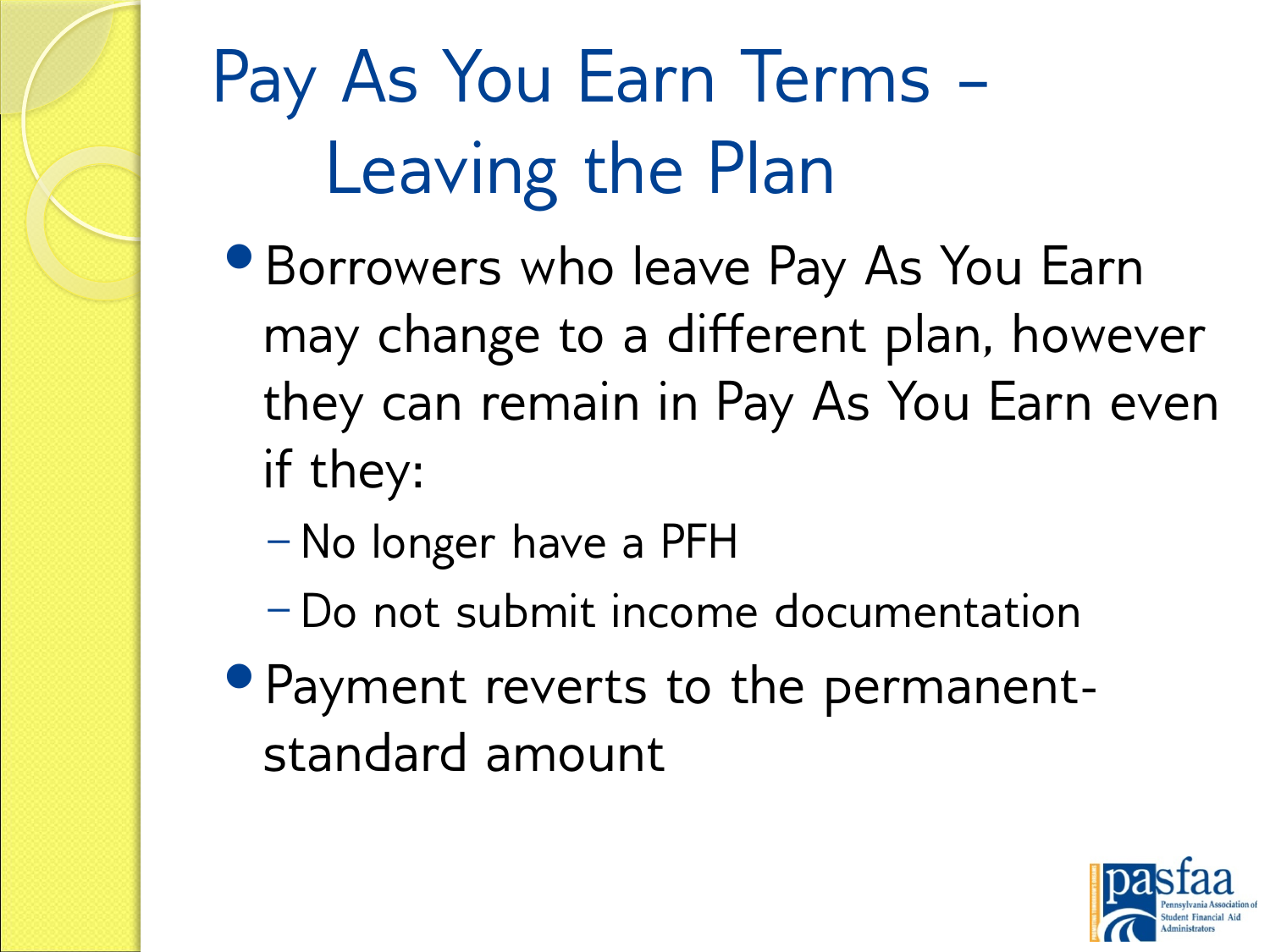

# Pay As You Earn Terms –                Leaving the Plan
Borrowers who leave Pay As You Earn may change to a different plan, however they can remain in Pay As You Earn even
if they:
No longer have a PFH
Do not submit income documentation
Payment reverts to the permanent-standard amount